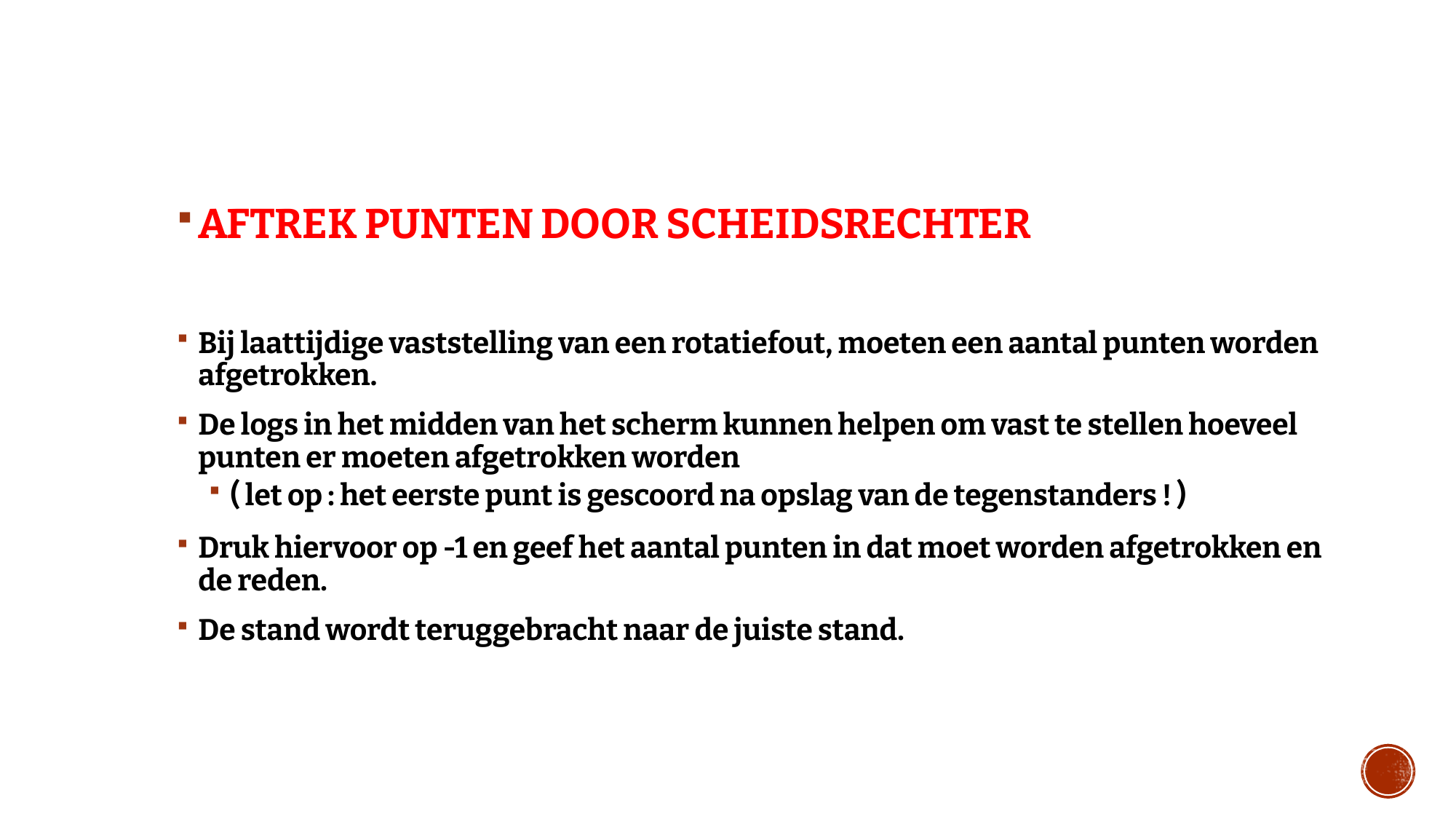

AFTREK PUNTEN DOOR SCHEIDSRECHTER

Bij laattijdige vaststelling van een rotatiefout, moeten een aantal punten worden afgetrokken.
De logs in het midden van het scherm kunnen helpen om vast te stellen hoeveel punten er moeten afgetrokken worden
( let op : het eerste punt is gescoord na opslag van de tegenstanders ! )
Druk hiervoor op -1 en geef het aantal punten in dat moet worden afgetrokken en de reden.
De stand wordt teruggebracht naar de juiste stand.